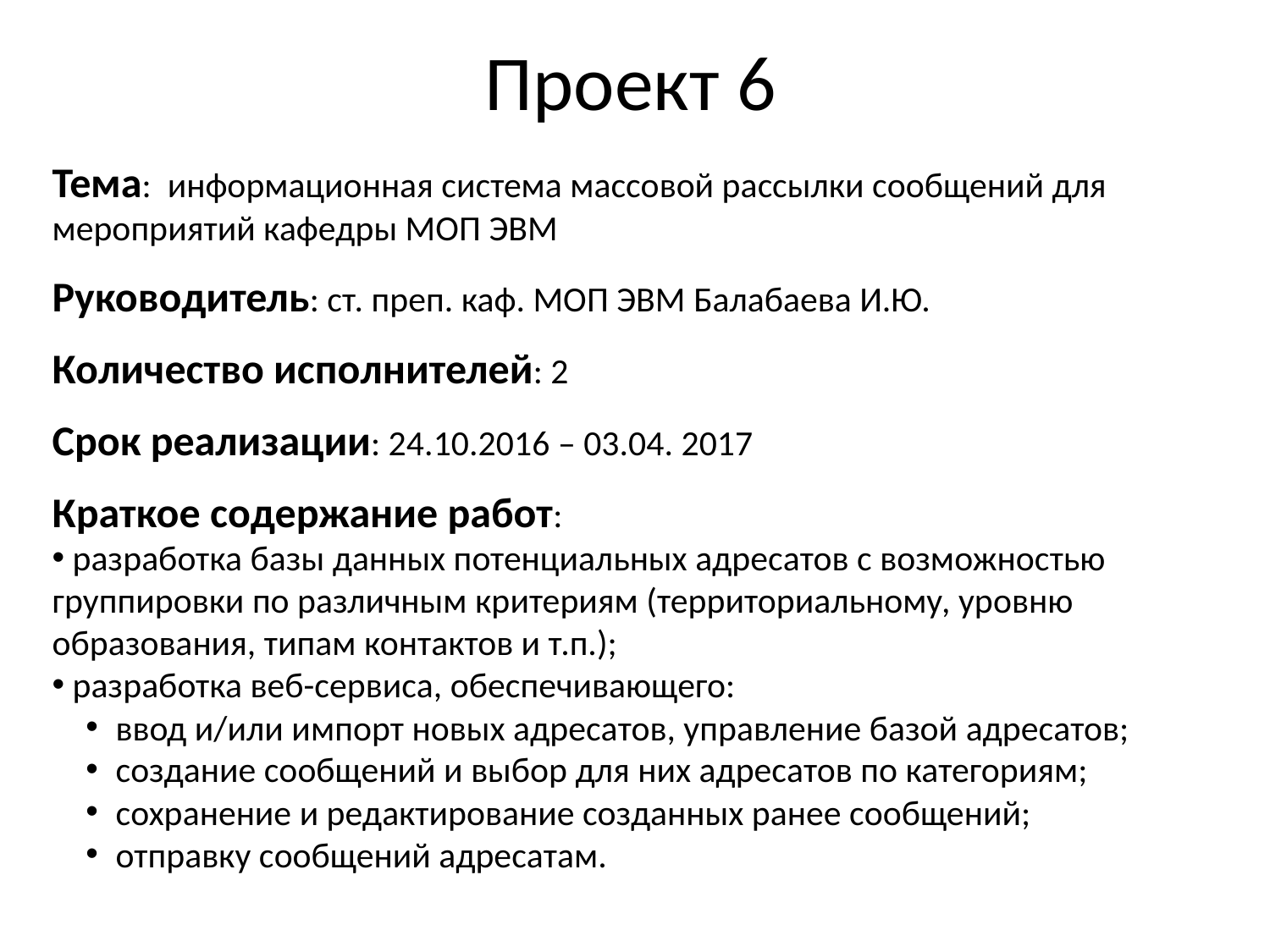

# Проект 6
Тема:  информационная система массовой рассылки сообщений для мероприятий кафедры МОП ЭВМ

Руководитель: ст. преп. каф. МОП ЭВМ Балабаева И.Ю.

Количество исполнителей: 2

Срок реализации: 24.10.2016 – 03.04. 2017

Краткое содержание работ:
 разработка базы данных потенциальных адресатов с возможностью группировки по различным критериям (территориальному, уровню образования, типам контактов и т.п.);
 разработка веб-сервиса, обеспечивающего:
ввод и/или импорт новых адресатов, управление базой адресатов;
создание сообщений и выбор для них адресатов по категориям;
сохранение и редактирование созданных ранее сообщений;
отправку сообщений адресатам.